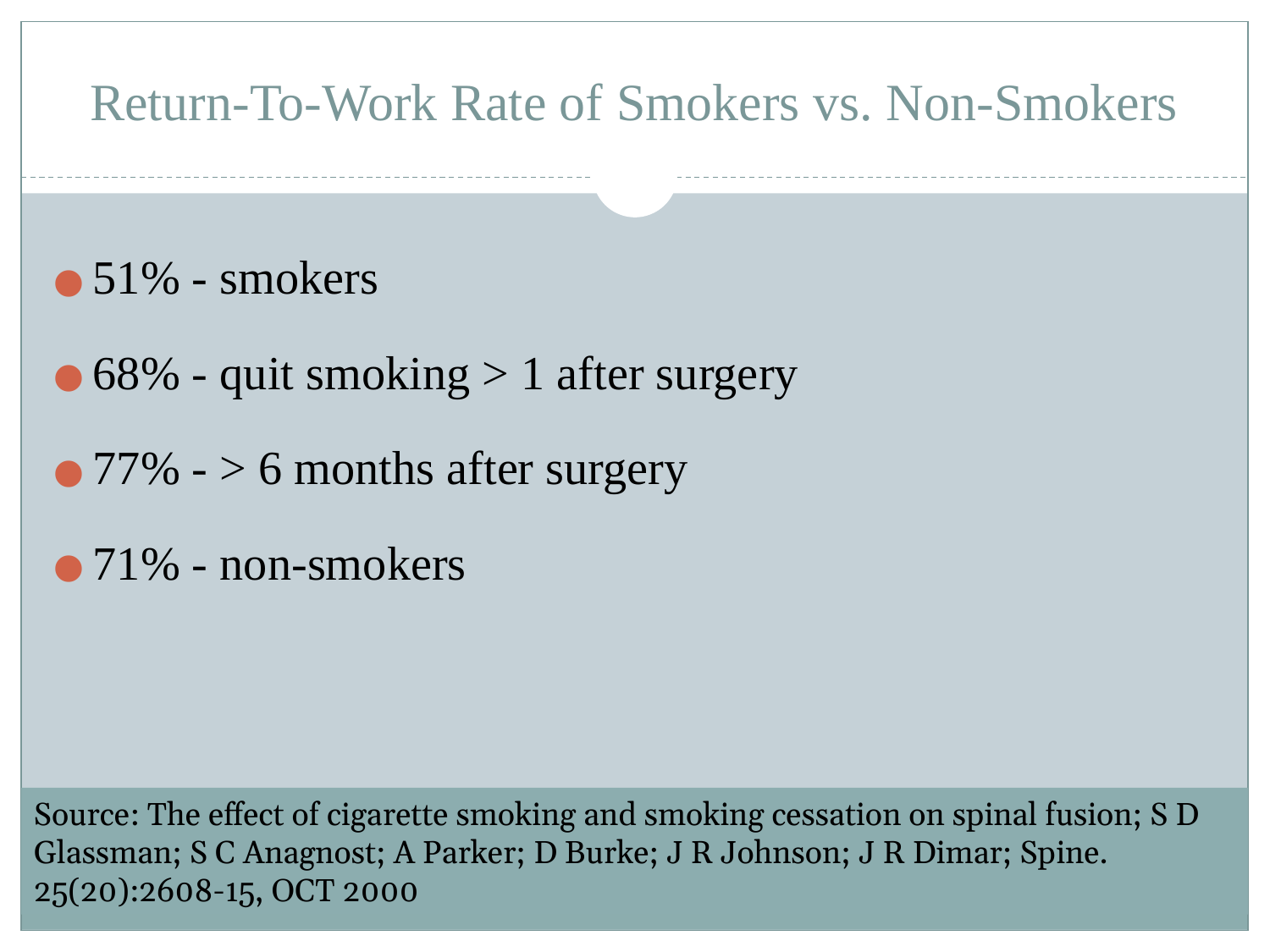

# Return-To-Work Rate of Smokers vs. Non-Smokers
51% - smokers
68% - quit smoking > 1 after surgery
77% - > 6 months after surgery
71% - non-smokers

Source: The effect of cigarette smoking and smoking cessation on spinal fusion; S D Glassman; S C Anagnost; A Parker; D Burke; J R Johnson; J R Dimar; Spine. 25(20):2608-15, OCT 2000